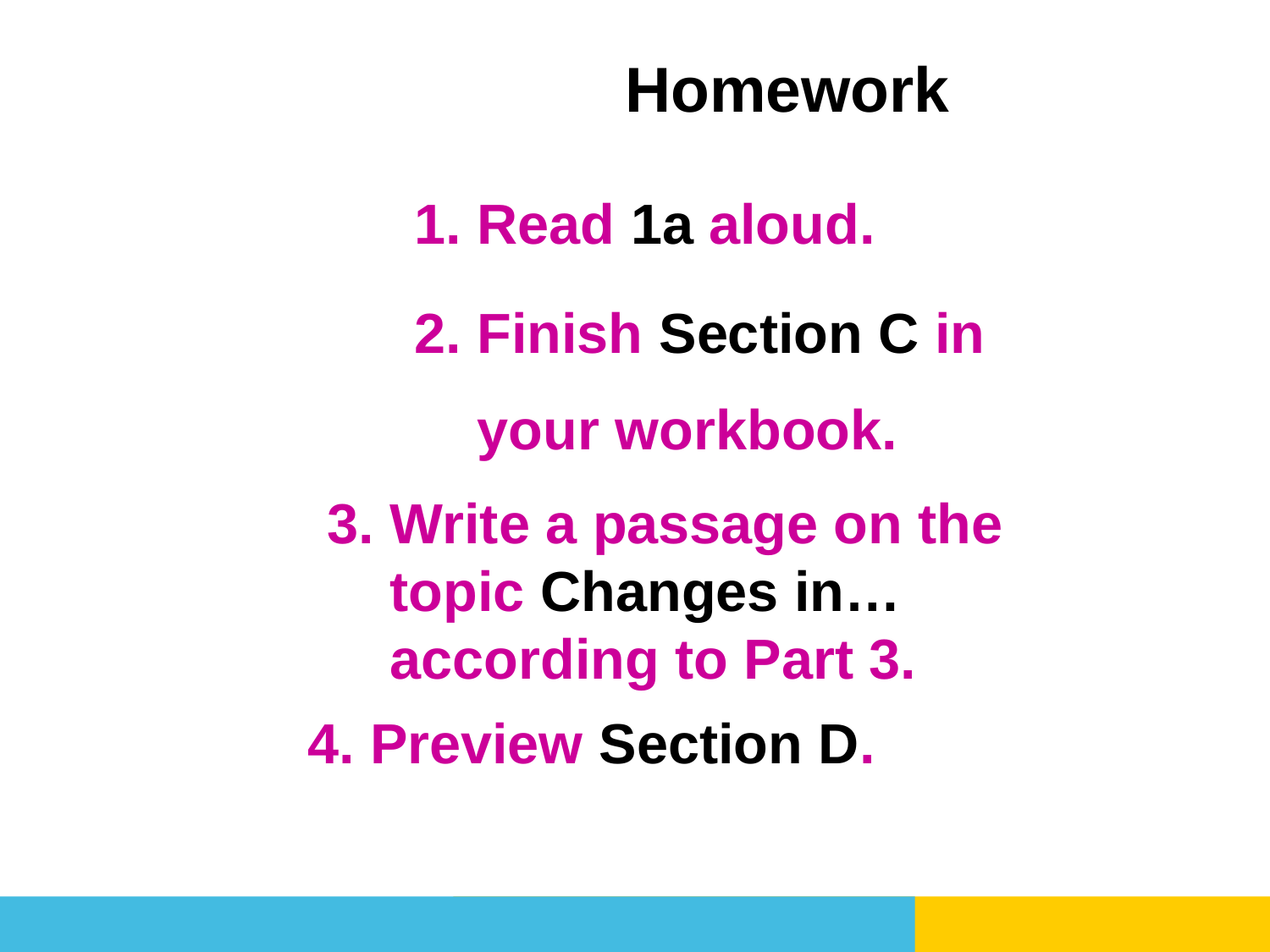

Homework
1. Read 1a aloud.
2. Finish Section C in
    your workbook.
3. Write a passage on the
    topic Changes in…
    according to Part 3.
4. Preview Section D.